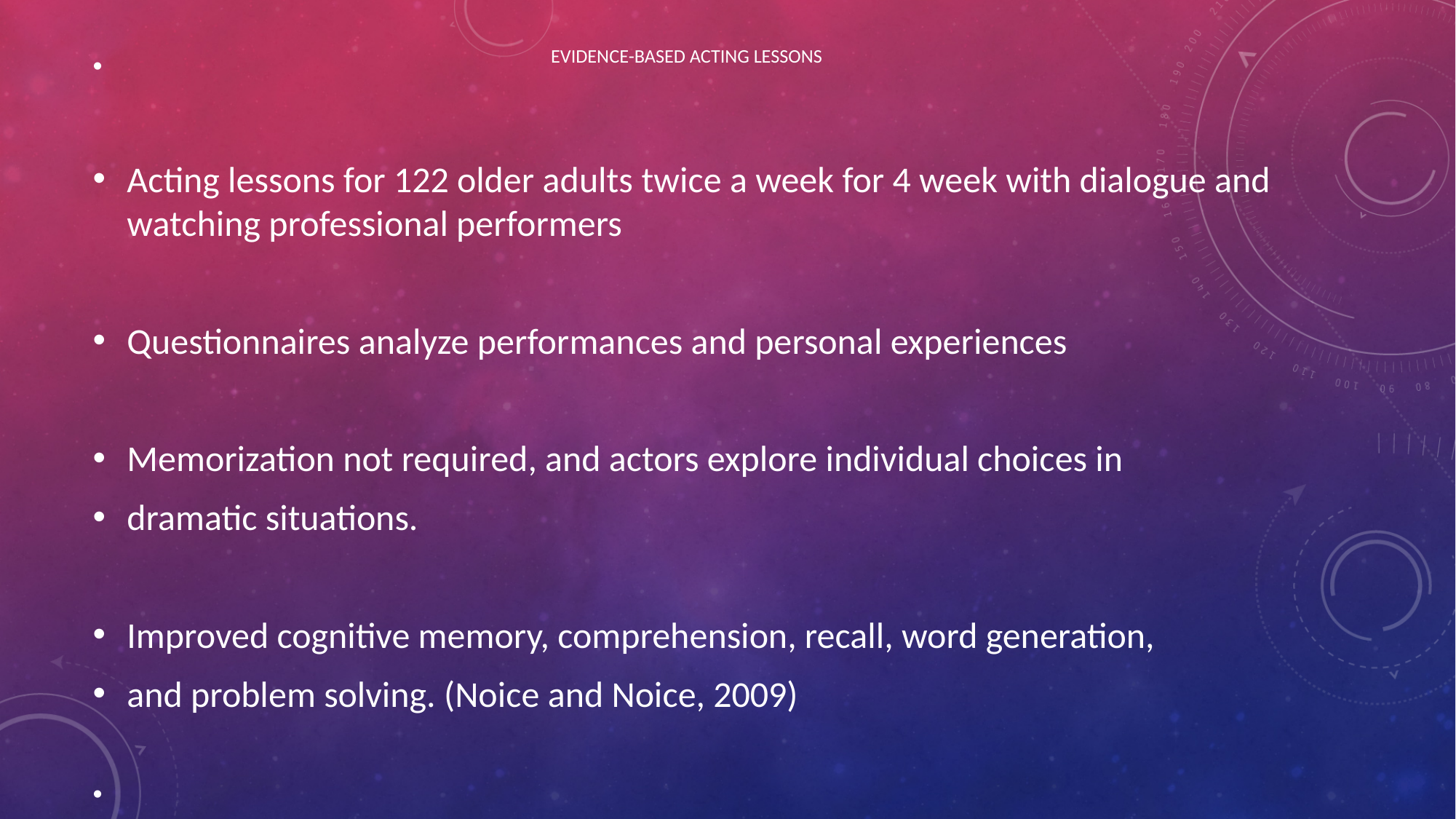

# EVIDENCE-BASED​ ACTING LESSONS
​

Acting lessons for 122 older adults​ twice a week for 4 week with dialogue and watching professional performers​

Questionnaires analyze performances and personal experiences​

Memorization not required, and actors explore individual choices in​
dramatic situations.​

Improved cognitive memory, comprehension, recall, word generation,​
and problem solving.​ (Noice and Noice, 2009)

​